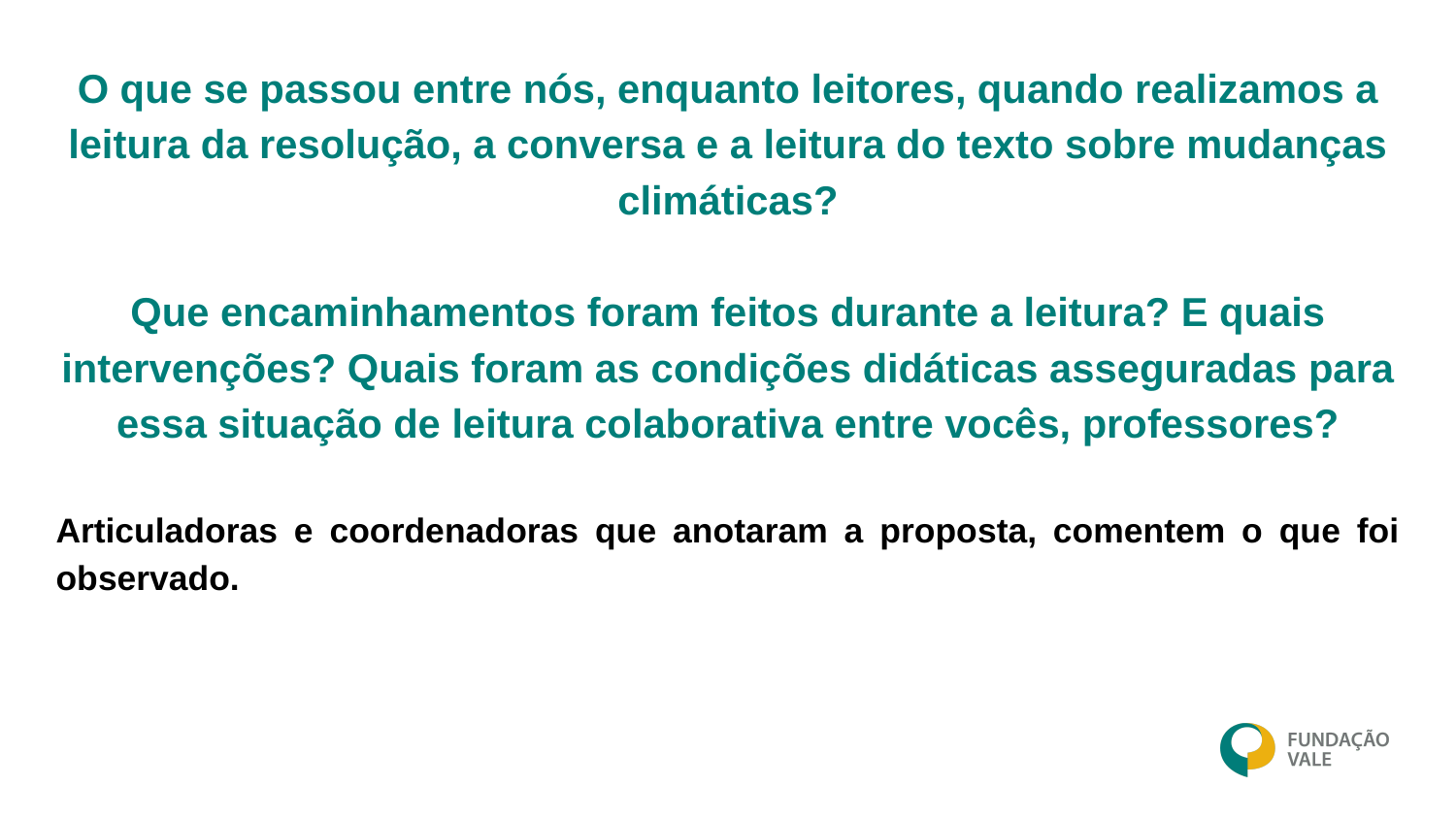

# O que se passou entre nós, enquanto leitores, quando realizamos a leitura da resolução, a conversa e a leitura do texto sobre mudanças climáticas?

Que encaminhamentos foram feitos durante a leitura? E quais intervenções? Quais foram as condições didáticas asseguradas para essa situação de leitura colaborativa entre vocês, professores?

Articuladoras e coordenadoras que anotaram a proposta, comentem o que foi observado.